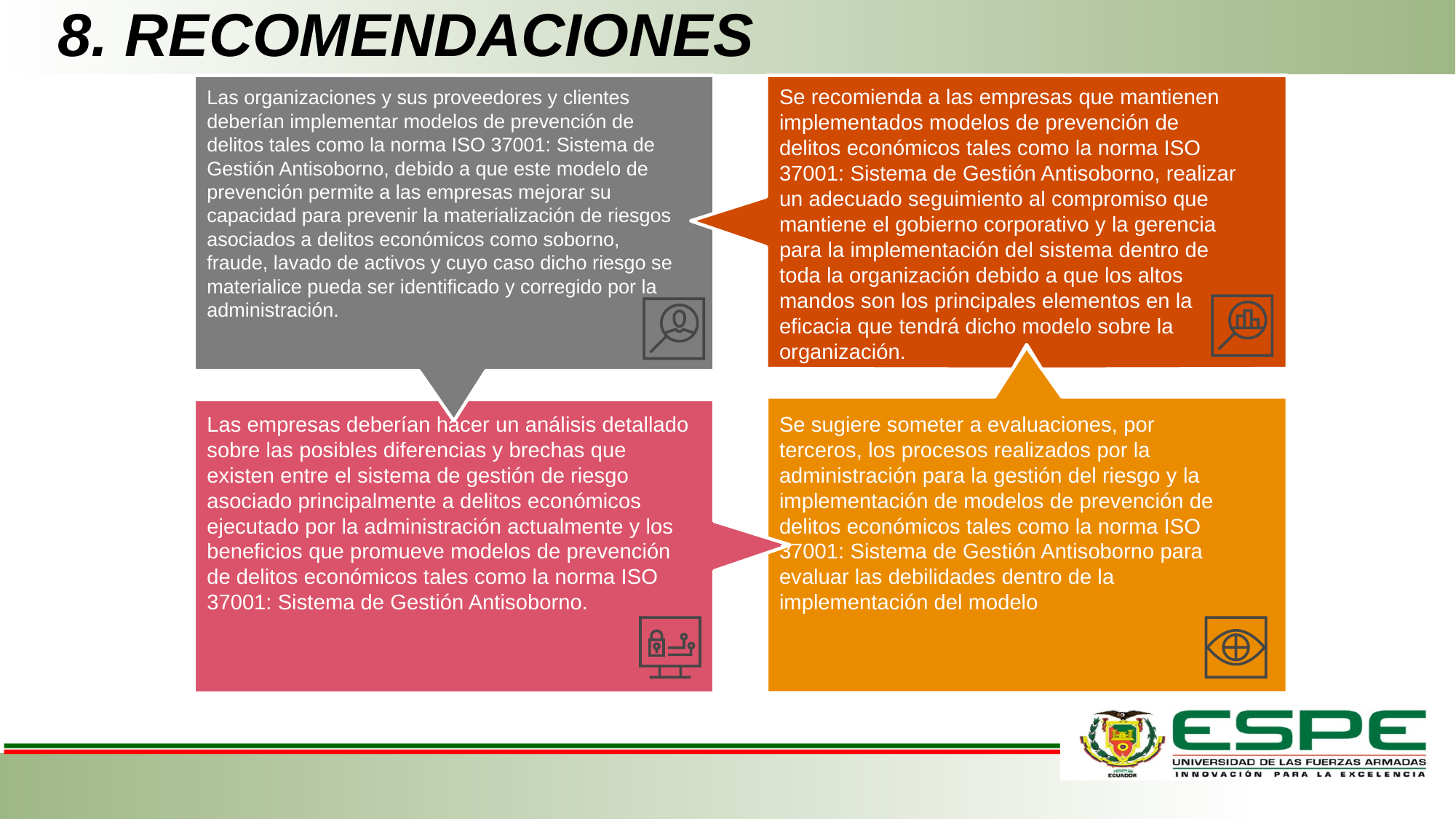

8. RECOMENDACIONES

Se recomienda a las empresas que mantienen implementados modelos de prevención de delitos económicos tales como la norma ISO 37001: Sistema de Gestión Antisoborno, realizar un adecuado seguimiento al compromiso que mantiene el gobierno corporativo y la gerencia para la implementación del sistema dentro de toda la organización debido a que los altos mandos son los principales elementos en la eficacia que tendrá dicho modelo sobre la organización.

Las organizaciones y sus proveedores y clientes deberían implementar modelos de prevención de delitos tales como la norma ISO 37001: Sistema de Gestión Antisoborno, debido a que este modelo de prevención permite a las empresas mejorar su capacidad para prevenir la materialización de riesgos asociados a delitos económicos como soborno, fraude, lavado de activos y cuyo caso dicho riesgo se materialice pueda ser identificado y corregido por la administración.

Las empresas deberían hacer un análisis detallado sobre las posibles diferencias y brechas que existen entre el sistema de gestión de riesgo asociado principalmente a delitos económicos ejecutado por la administración actualmente y los beneficios que promueve modelos de prevención de delitos económicos tales como la norma ISO 37001: Sistema de Gestión Antisoborno.

Se sugiere someter a evaluaciones, por terceros, los procesos realizados por la administración para la gestión del riesgo y la implementación de modelos de prevención de delitos económicos tales como la norma ISO 37001: Sistema de Gestión Antisoborno para evaluar las debilidades dentro de la implementación del modelo